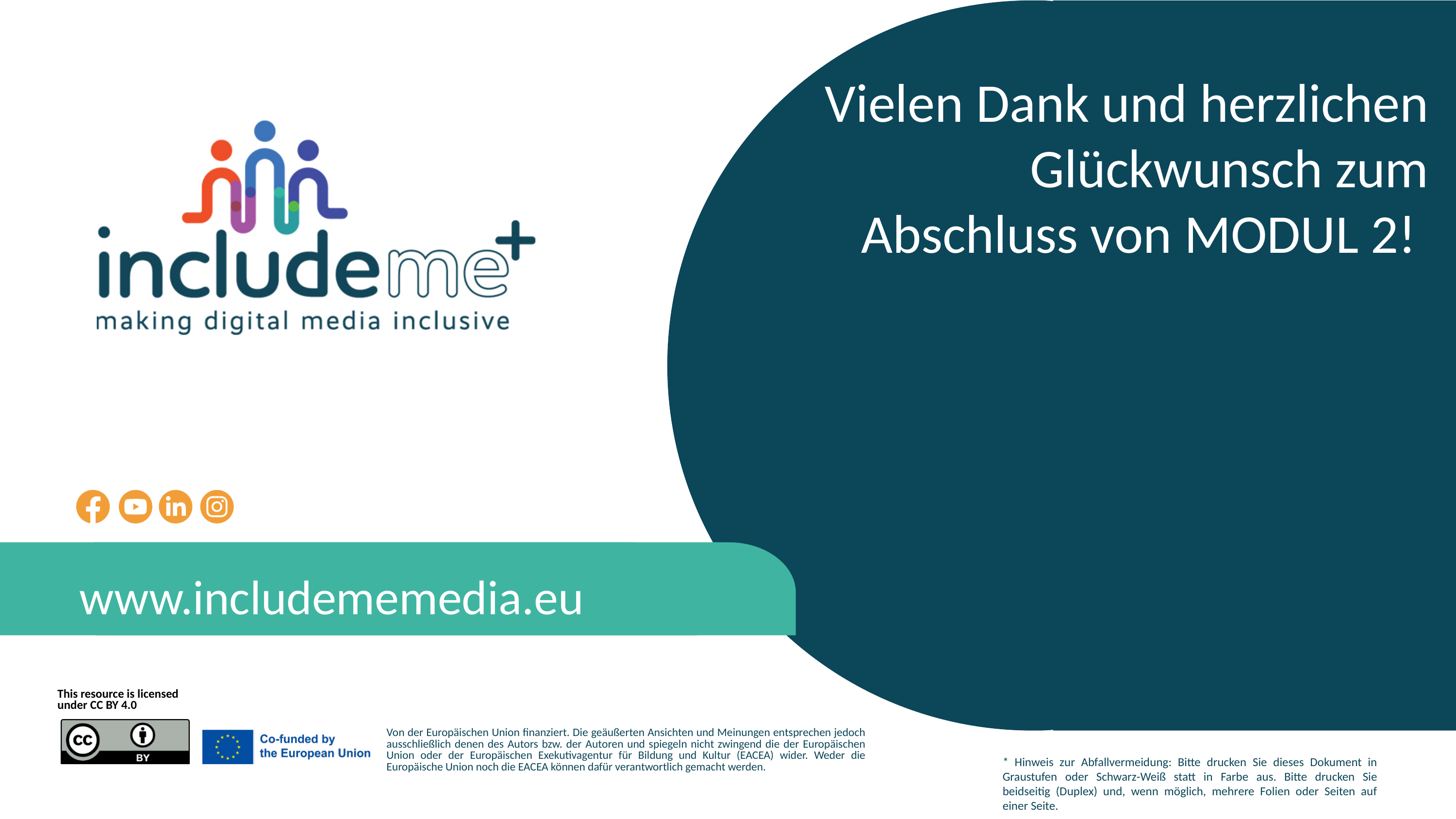

Vielen Dank und herzlichen Glückwunsch zum Abschluss von MODUL 2!

www.includememedia.eu
* Hinweis zur Abfallvermeidung: Bitte drucken Sie dieses Dokument in Graustufen oder Schwarz-Weiß statt in Farbe aus. Bitte drucken Sie beidseitig (Duplex) und, wenn möglich, mehrere Folien oder Seiten auf einer Seite.